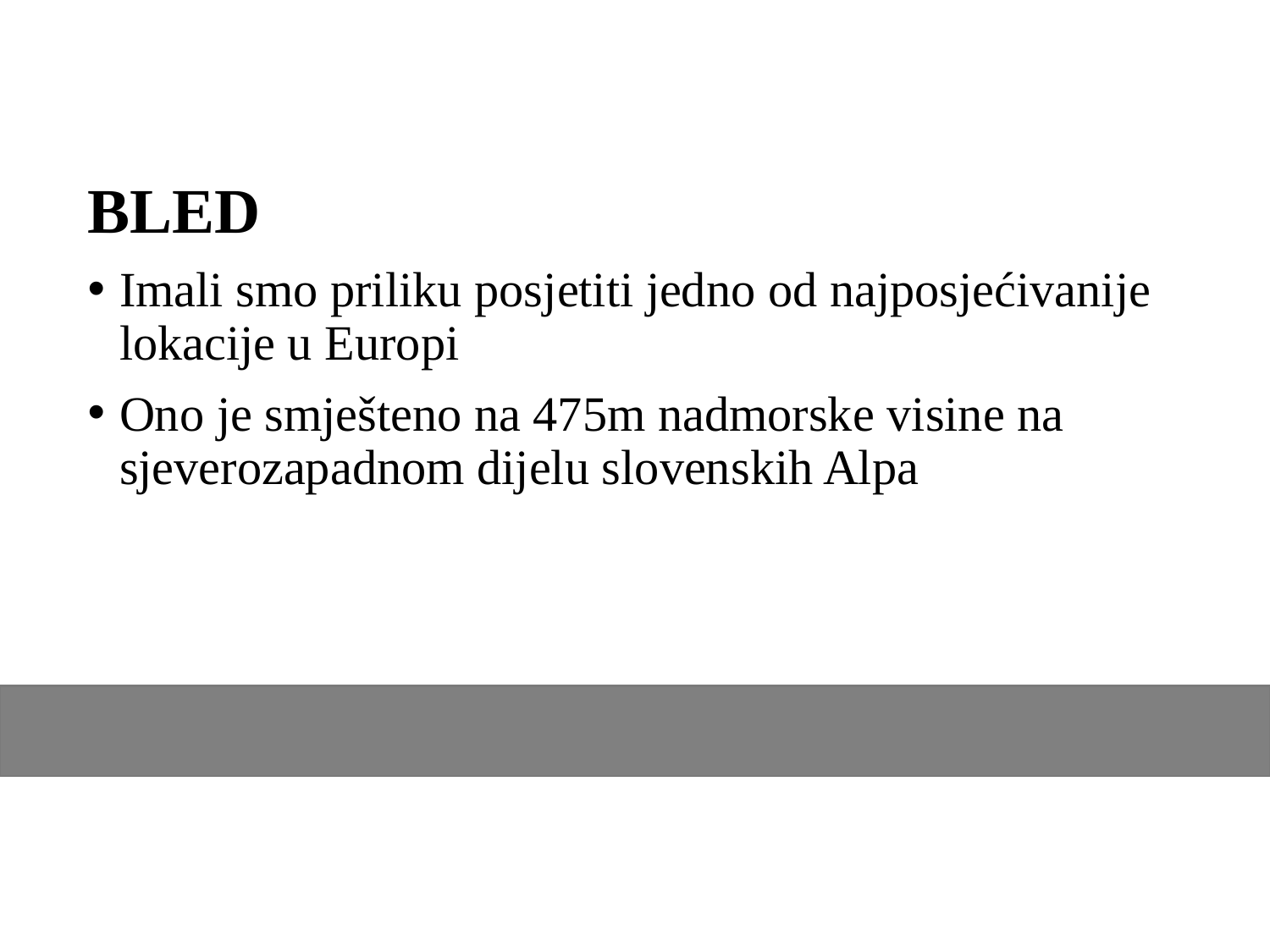

BLED
Imali smo priliku posjetiti jedno od najposjećivanije lokacije u Europi jezero Bled.
Ono je smješteno na 475m nadmorske visine na sjeverozapadnom dijelu slovenskih Alpa